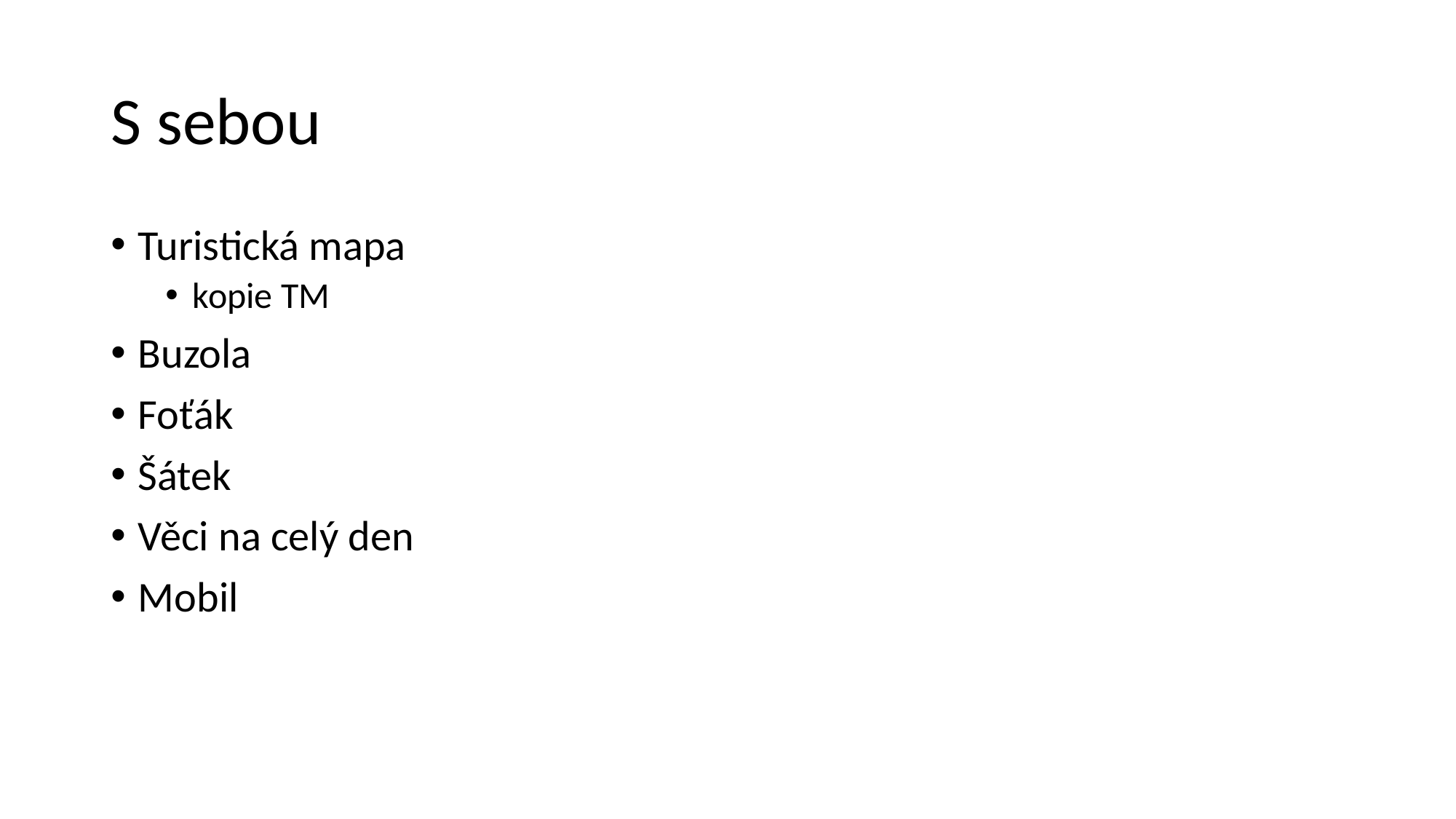

# S sebou
Turistická mapa
kopie TM
Buzola
Foťák
Šátek
Věci na celý den
Mobil